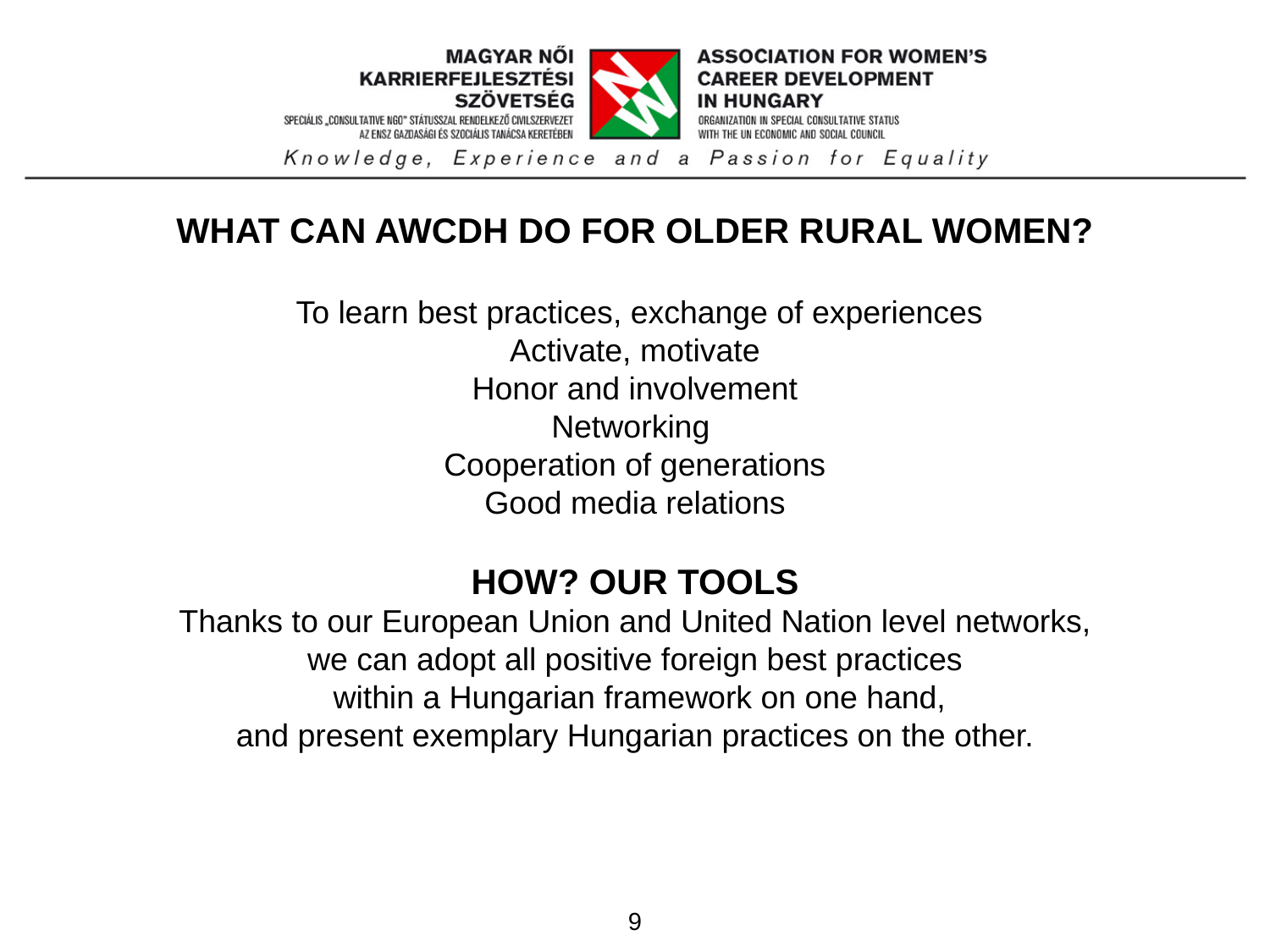

WHAT CAN AWCDH DO FOR OLDER RURAL WOMEN?

 To learn best practices, exchange of experiences
Activate, motivate
Honor and involvement
Networking
Cooperation of generations
Good media relations

HOW? OUR TOOLS
Thanks to our European Union and United Nation level networks,
we can adopt all positive foreign best practices
 within a Hungarian framework on one hand,
and present exemplary Hungarian practices on the other.

9